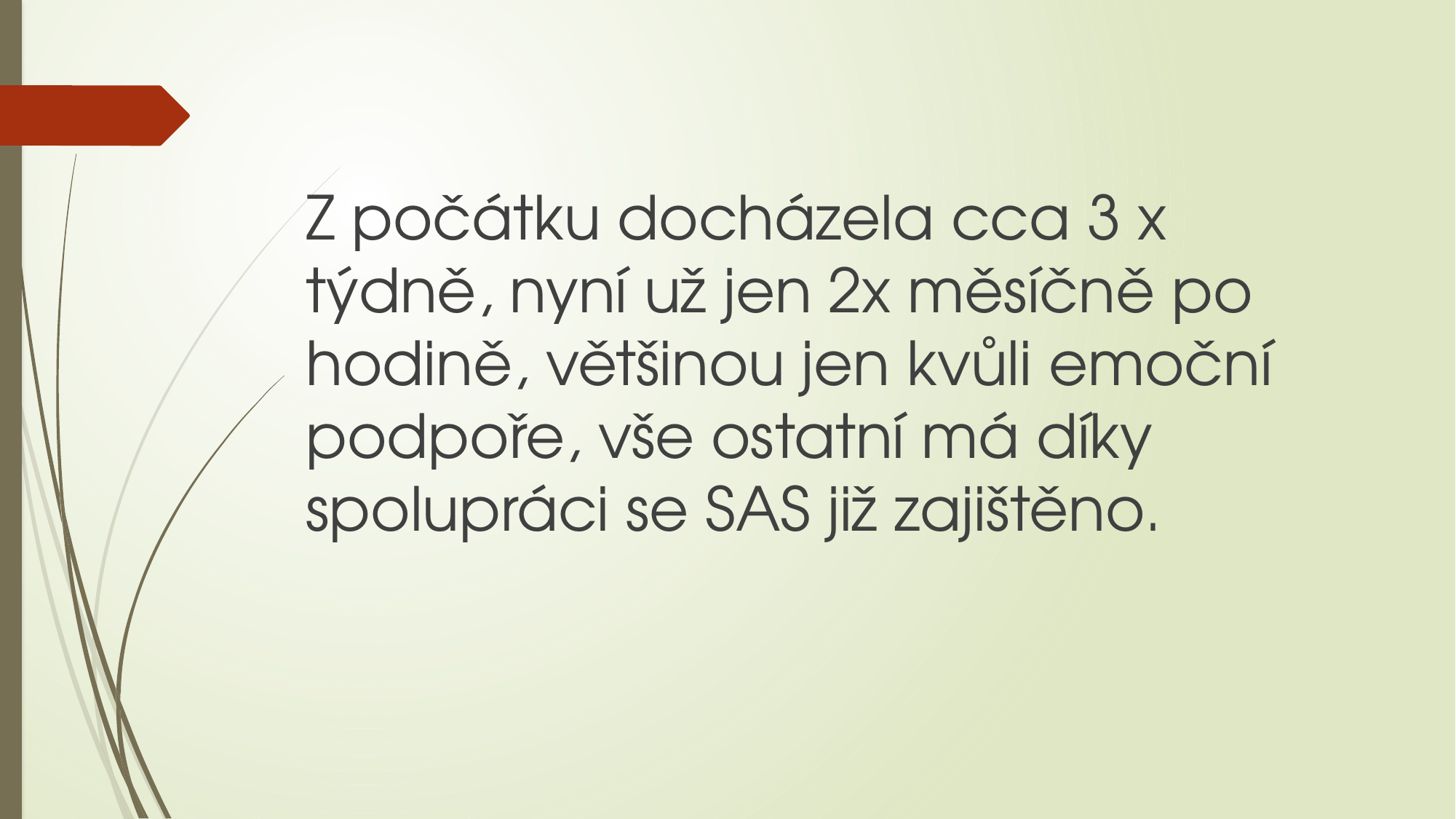

Z počátku docházela cca 3 x týdně, nyní už jen 2x měsíčně po hodině, většinou jen kvůli emoční podpoře, vše ostatní má díky spolupráci se SAS již zajištěno.